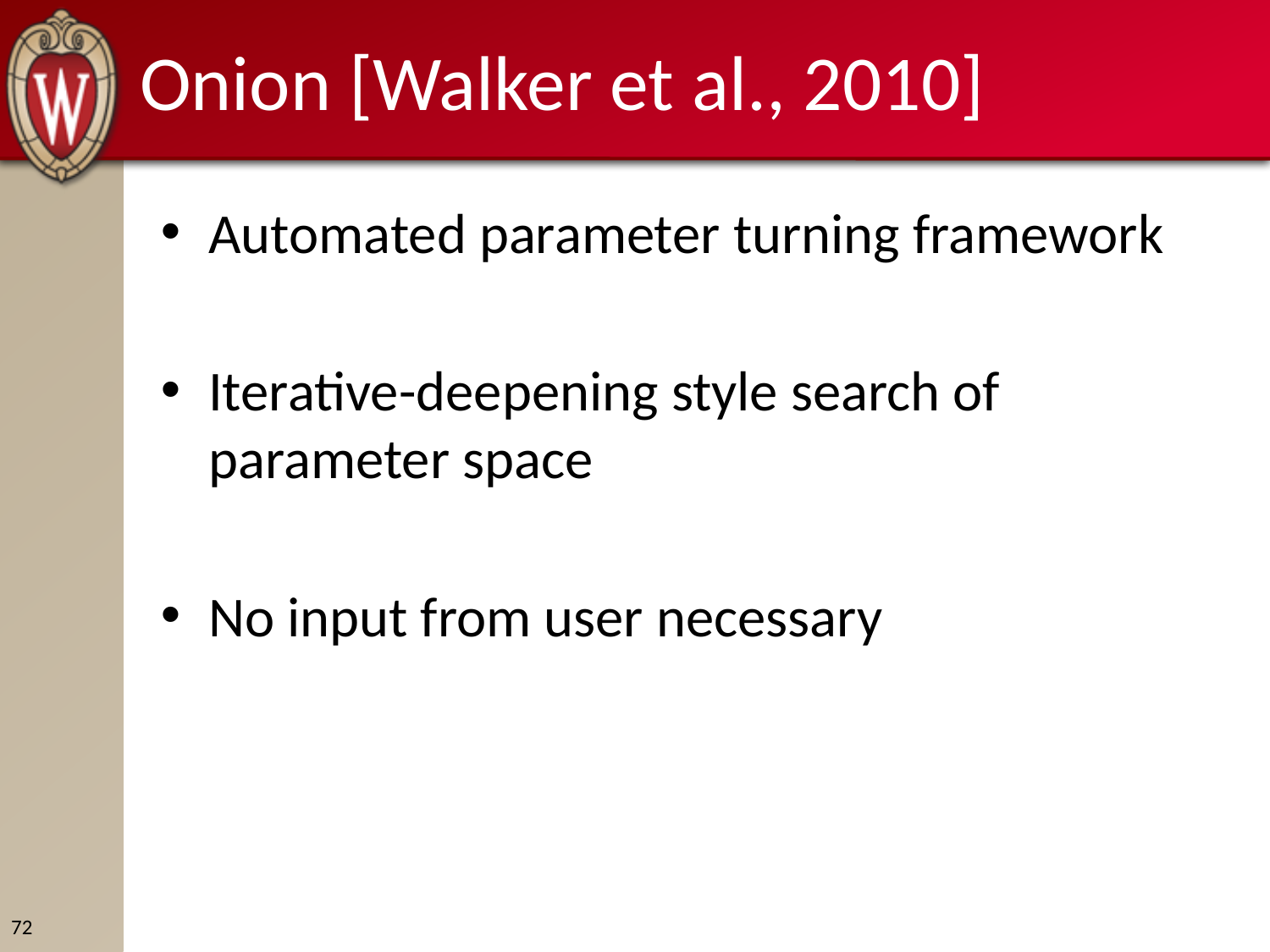

# Onion [Walker et al., 2010]
Automated parameter turning framework

Iterative-deepening style search of parameter space

No input from user necessary
72